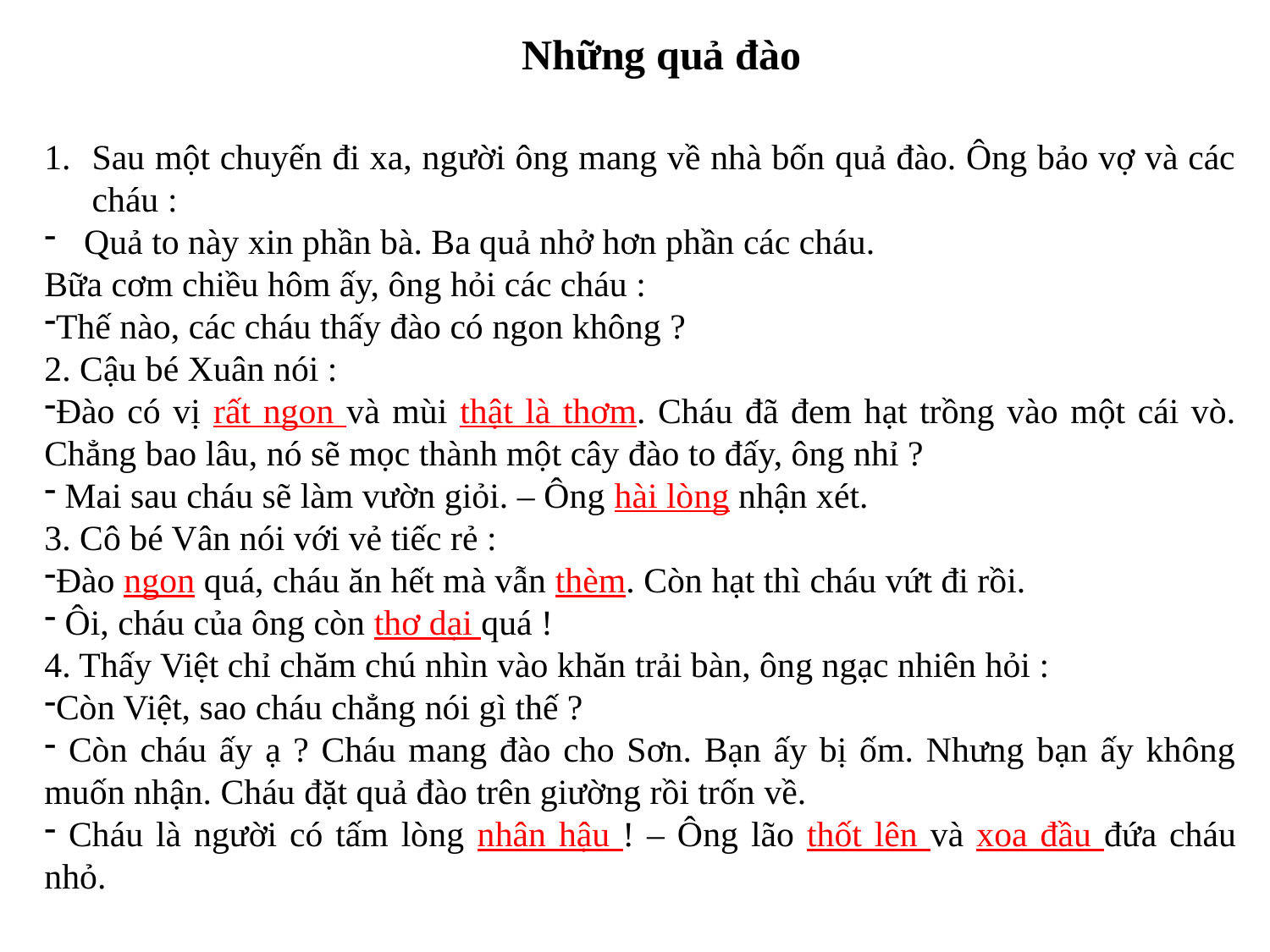

Những quả đào
Sau một chuyến đi xa, người ông mang về nhà bốn quả đào. Ông bảo vợ và các cháu :
Quả to này xin phần bà. Ba quả nhở hơn phần các cháu.
Bữa cơm chiều hôm ấy, ông hỏi các cháu :
Thế nào, các cháu thấy đào có ngon không ?
2. Cậu bé Xuân nói :
Đào có vị rất ngon và mùi thật là thơm. Cháu đã đem hạt trồng vào một cái vò. Chẳng bao lâu, nó sẽ mọc thành một cây đào to đấy, ông nhỉ ?
 Mai sau cháu sẽ làm vườn giỏi. – Ông hài lòng nhận xét.
3. Cô bé Vân nói với vẻ tiếc rẻ :
Đào ngon quá, cháu ăn hết mà vẫn thèm. Còn hạt thì cháu vứt đi rồi.
 Ôi, cháu của ông còn thơ dại quá !
4. Thấy Việt chỉ chăm chú nhìn vào khăn trải bàn, ông ngạc nhiên hỏi :
Còn Việt, sao cháu chẳng nói gì thế ?
 Còn cháu ấy ạ ? Cháu mang đào cho Sơn. Bạn ấy bị ốm. Nhưng bạn ấy không muốn nhận. Cháu đặt quả đào trên giường rồi trốn về.
 Cháu là người có tấm lòng nhân hậu ! – Ông lão thốt lên và xoa đầu đứa cháu nhỏ.